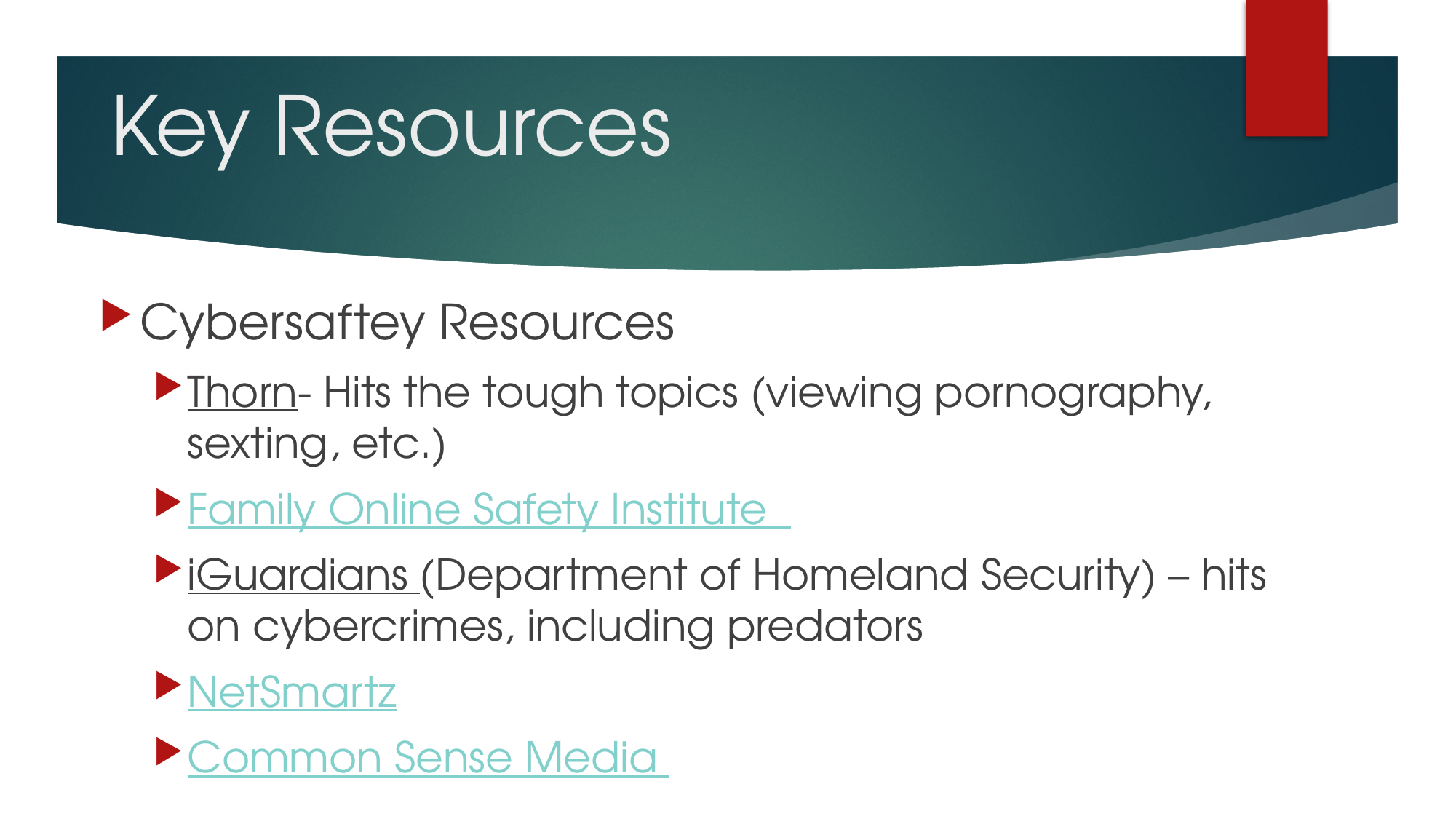

# Key Resources
Cybersaftey Resources
Thorn- Hits the tough topics (viewing pornography, sexting, etc.)
Family Online Safety Institute
iGuardians (Department of Homeland Security) – hits on cybercrimes, including predators
NetSmartz
Common Sense Media